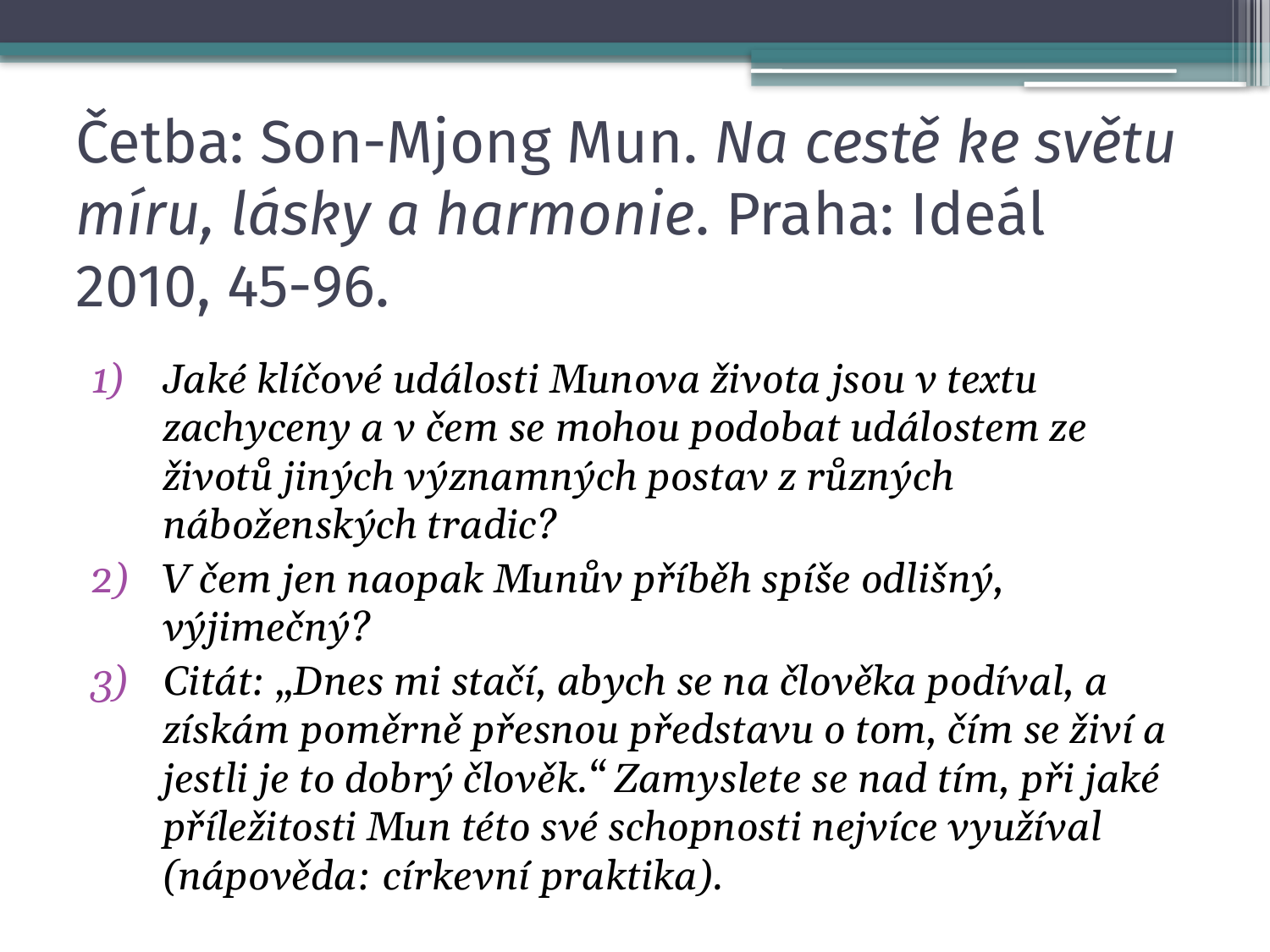

# Četba: Son-Mjong Mun. Na cestě ke světu míru, lásky a harmonie. Praha: Ideál 2010, 45-96.
Jaké klíčové události Munova života jsou v textu zachyceny a v čem se mohou podobat událostem ze životů jiných významných postav z různých náboženských tradic?
V čem jen naopak Munův příběh spíše odlišný, výjimečný?
Citát: „Dnes mi stačí, abych se na člověka podíval, a získám poměrně přesnou představu o tom, čím se živí a jestli je to dobrý člověk.“ Zamyslete se nad tím, při jaké příležitosti Mun této své schopnosti nejvíce využíval (nápověda: církevní praktika).